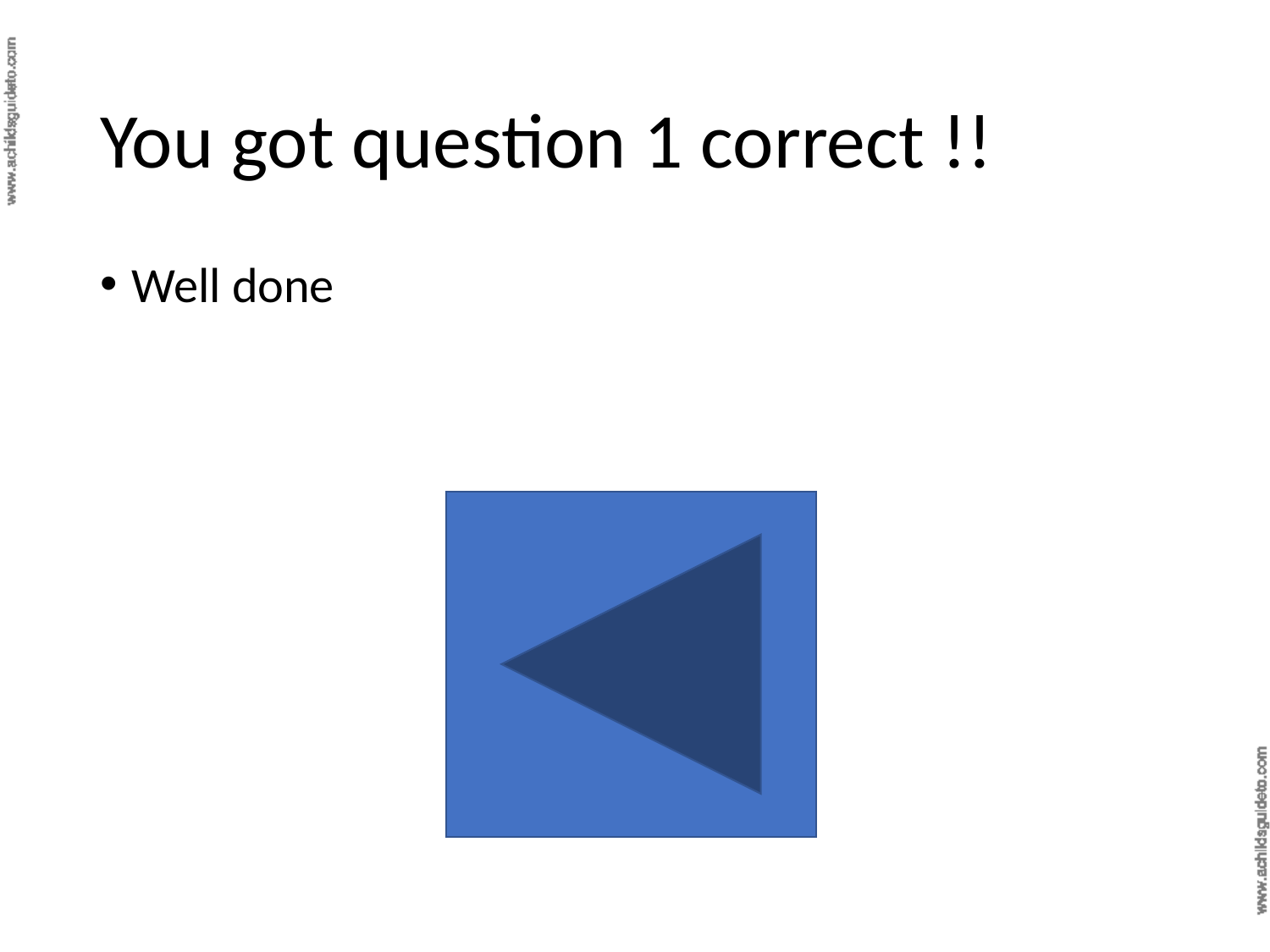

# You got question 1 correct !!
Well done